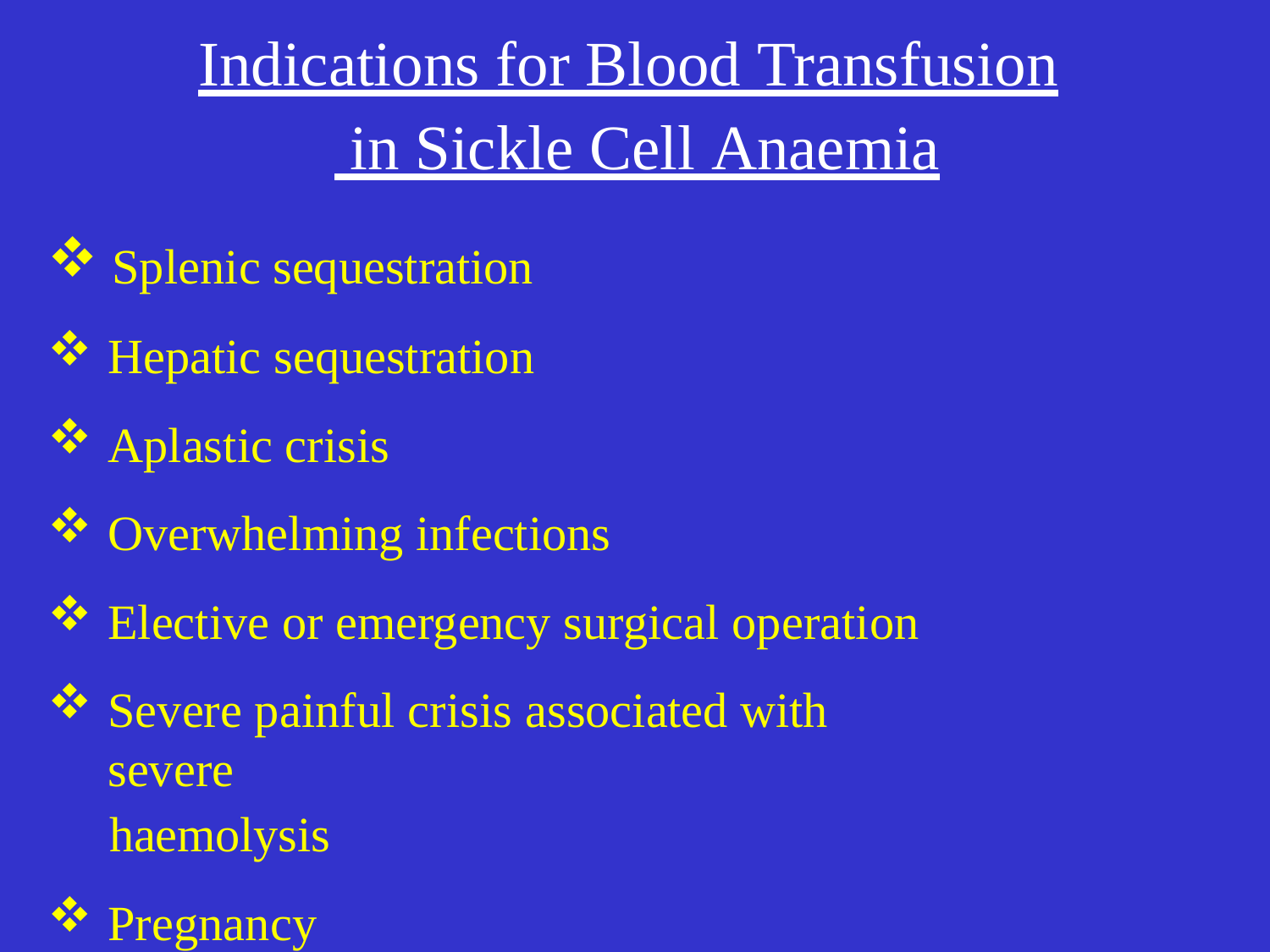

# Indications for Blood Transfusion  in Sickle Cell Anaemia
Splenic sequestration
Hepatic sequestration
Aplastic crisis
Overwhelming infections
Elective or emergency surgical operation
Severe painful crisis associated with severe
haemolysis
Pregnancy